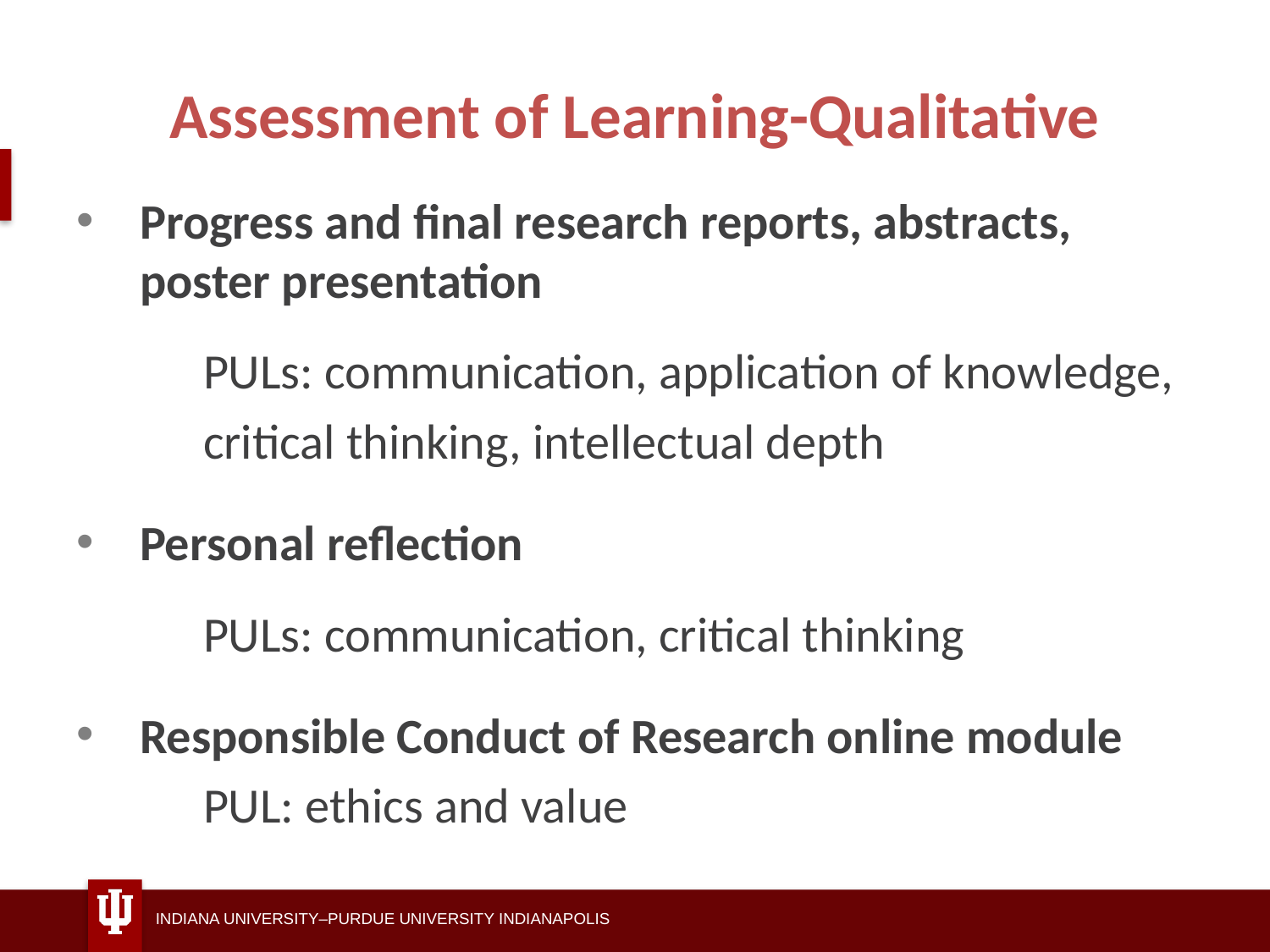

Assessment of Learning-Qualitative
Progress and final research reports, abstracts, poster presentation
	PULs: communication, application of knowledge,
	critical thinking, intellectual depth

Personal reflection
	PULs: communication, critical thinking

Responsible Conduct of Research online module
	PUL: ethics and value